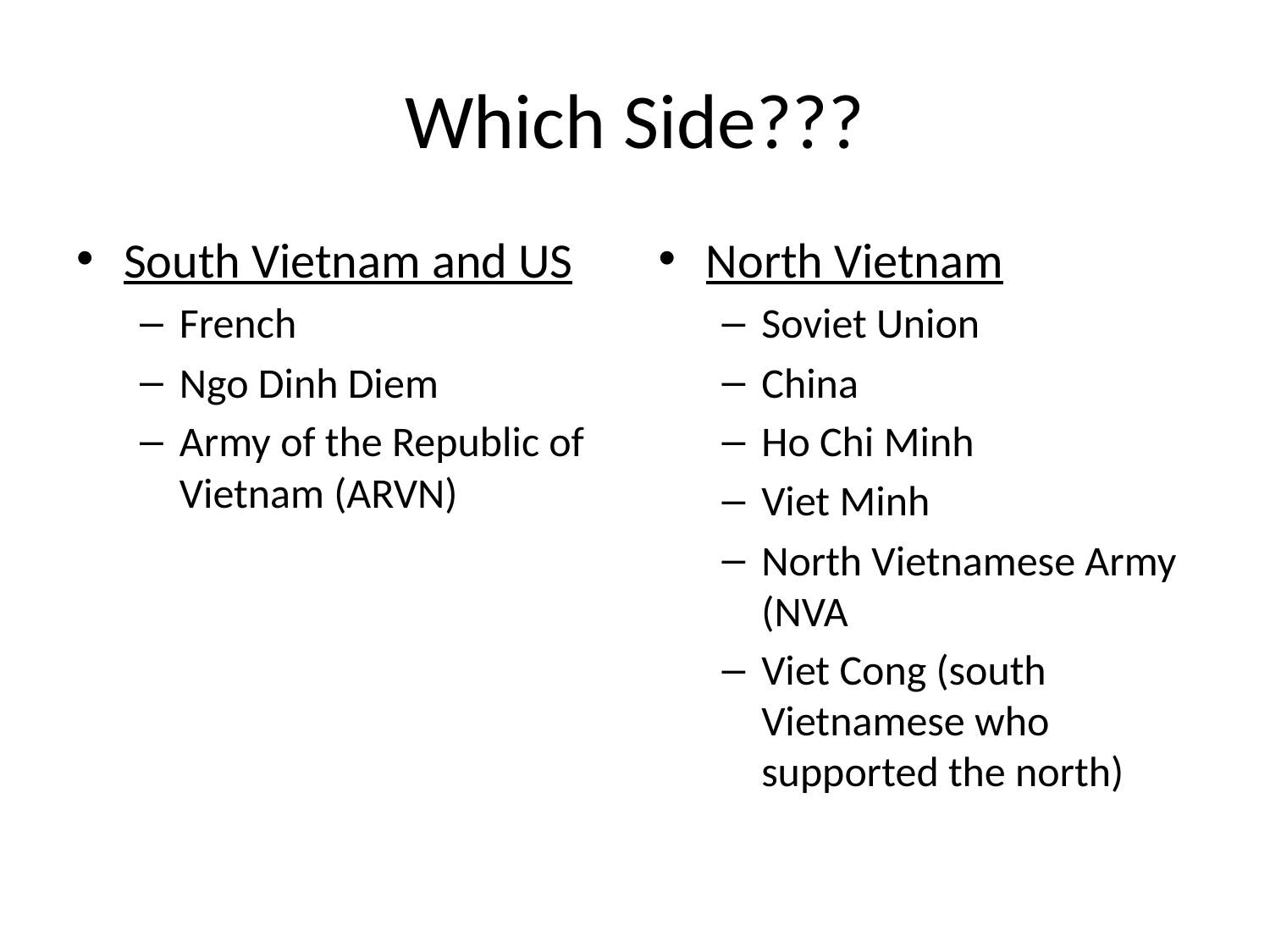

# Which Side???
South Vietnam and US
French
Ngo Dinh Diem
Army of the Republic of Vietnam (ARVN)

North Vietnam
Soviet Union
China
Ho Chi Minh
Viet Minh
North Vietnamese Army (NVA
Viet Cong (south Vietnamese who supported the north)